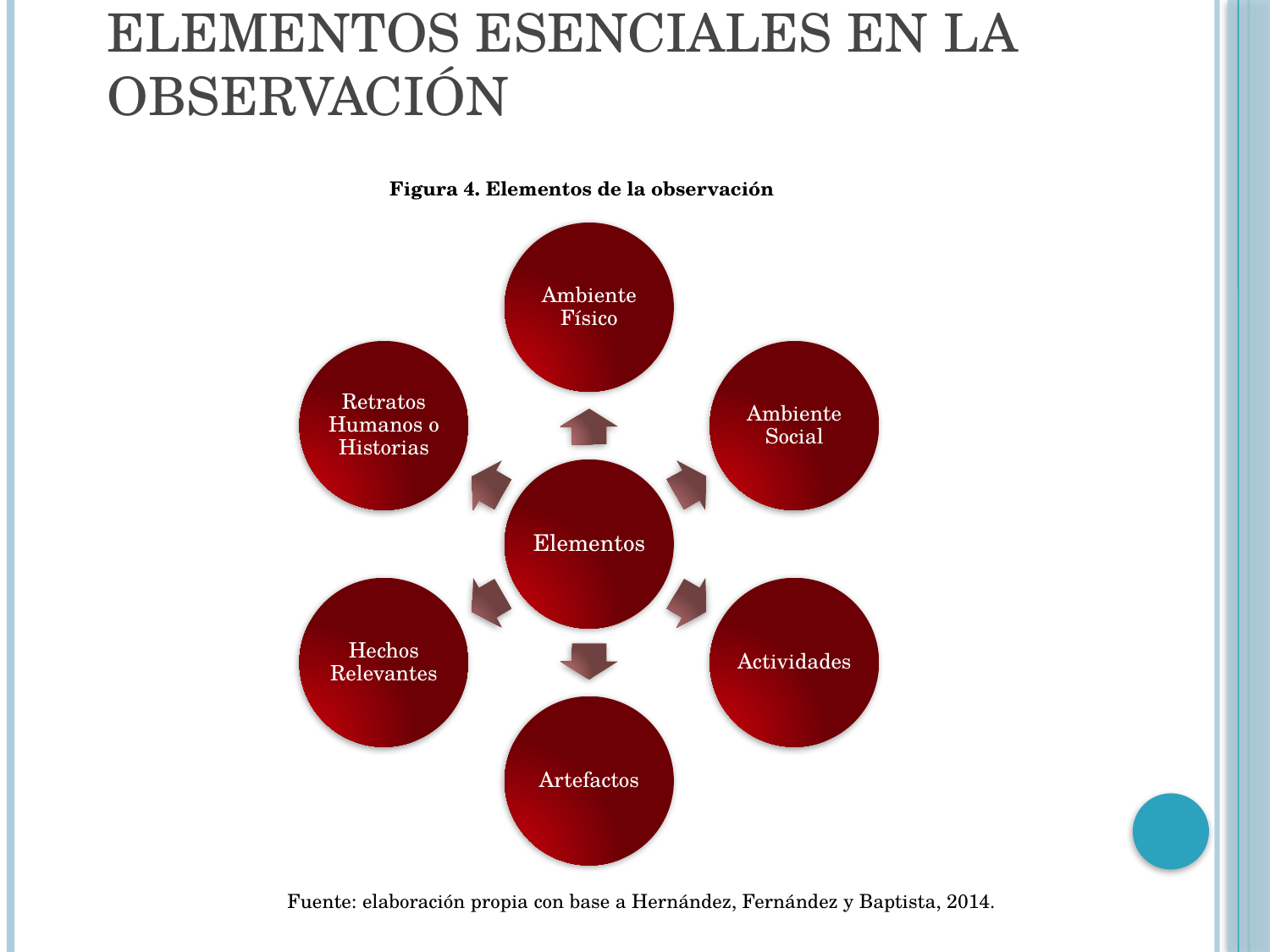

# Elementos esenciales en la observación
Figura 4. Elementos de la observación
Elementos

Ambiente Físico

Ambiente Social

Actividades

Artefactos

Hechos Relevantes

Retratos Humanos o Historias
Fuente: elaboración propia con base a Hernández, Fernández y Baptista, 2014.